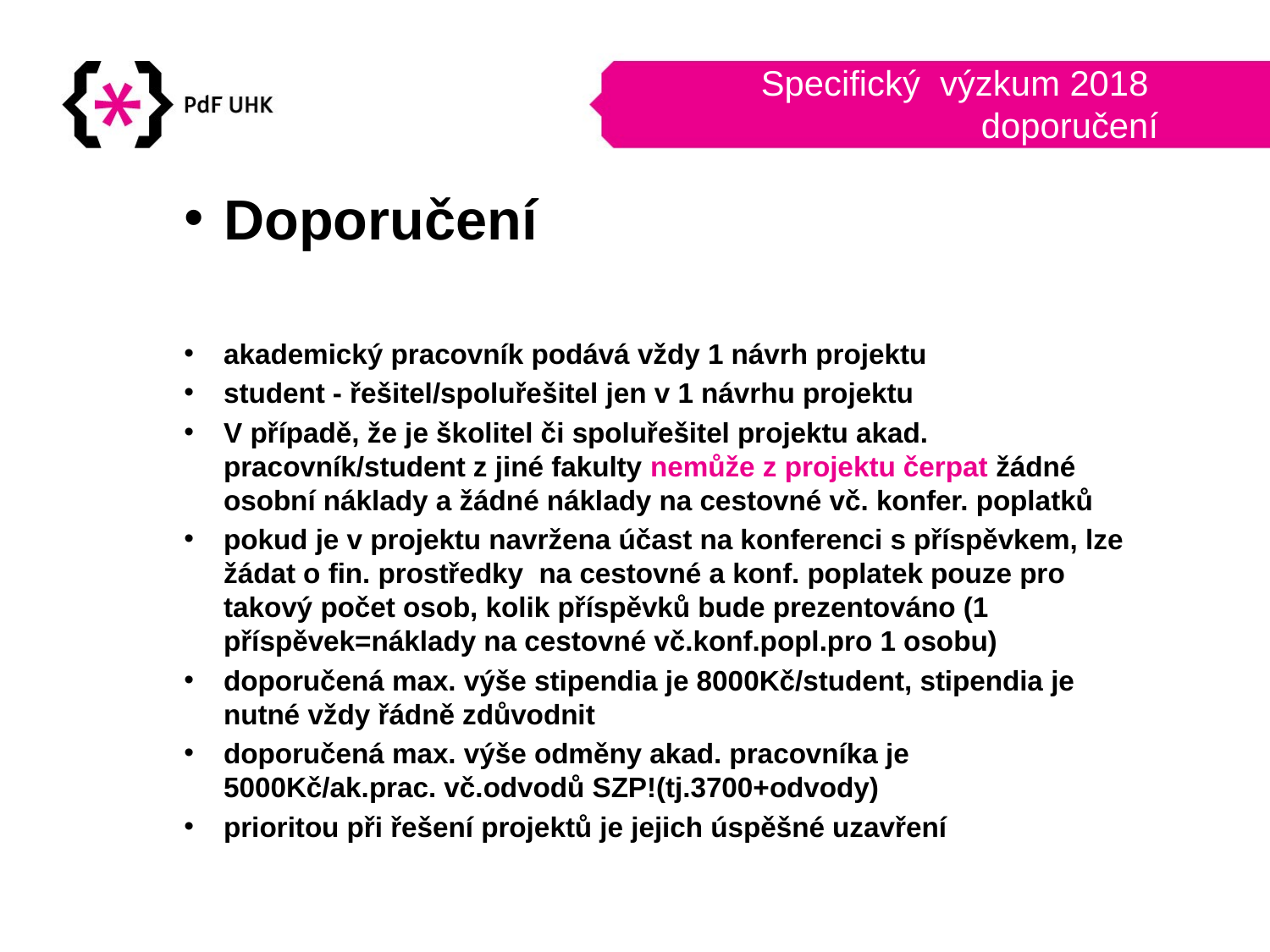

# Specifický  výzkum 2018 doporučení
Doporučení

akademický pracovník podává vždy 1 návrh projektu
student - řešitel/spoluřešitel jen v 1 návrhu projektu
V případě, že je školitel či spoluřešitel projektu akad. pracovník/student z jiné fakulty nemůže z projektu čerpat žádné osobní náklady a žádné náklady na cestovné vč. konfer. poplatků
pokud je v projektu navržena účast na konferenci s příspěvkem, lze žádat o fin. prostředky  na cestovné a konf. poplatek pouze pro takový počet osob, kolik příspěvků bude prezentováno (1 příspěvek=náklady na cestovné vč.konf.popl.pro 1 osobu)
doporučená max. výše stipendia je 8000Kč/student, stipendia je nutné vždy řádně zdůvodnit
doporučená max. výše odměny akad. pracovníka je 5000Kč/ak.prac. vč.odvodů SZP!(tj.3700+odvody)
prioritou při řešení projektů je jejich úspěšné uzavření